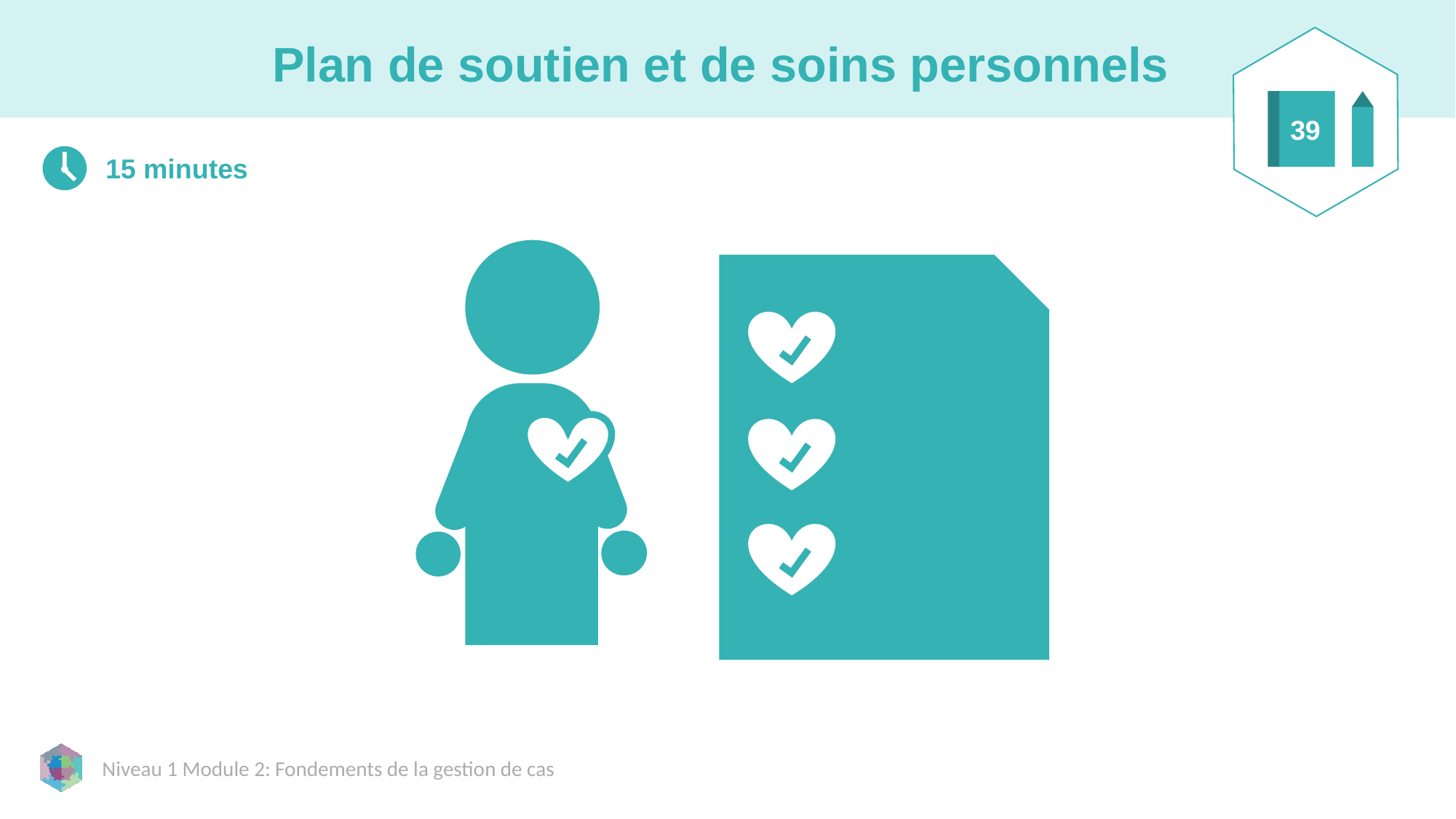

# Plan de soutien et de soins personnels

39

15 minutes